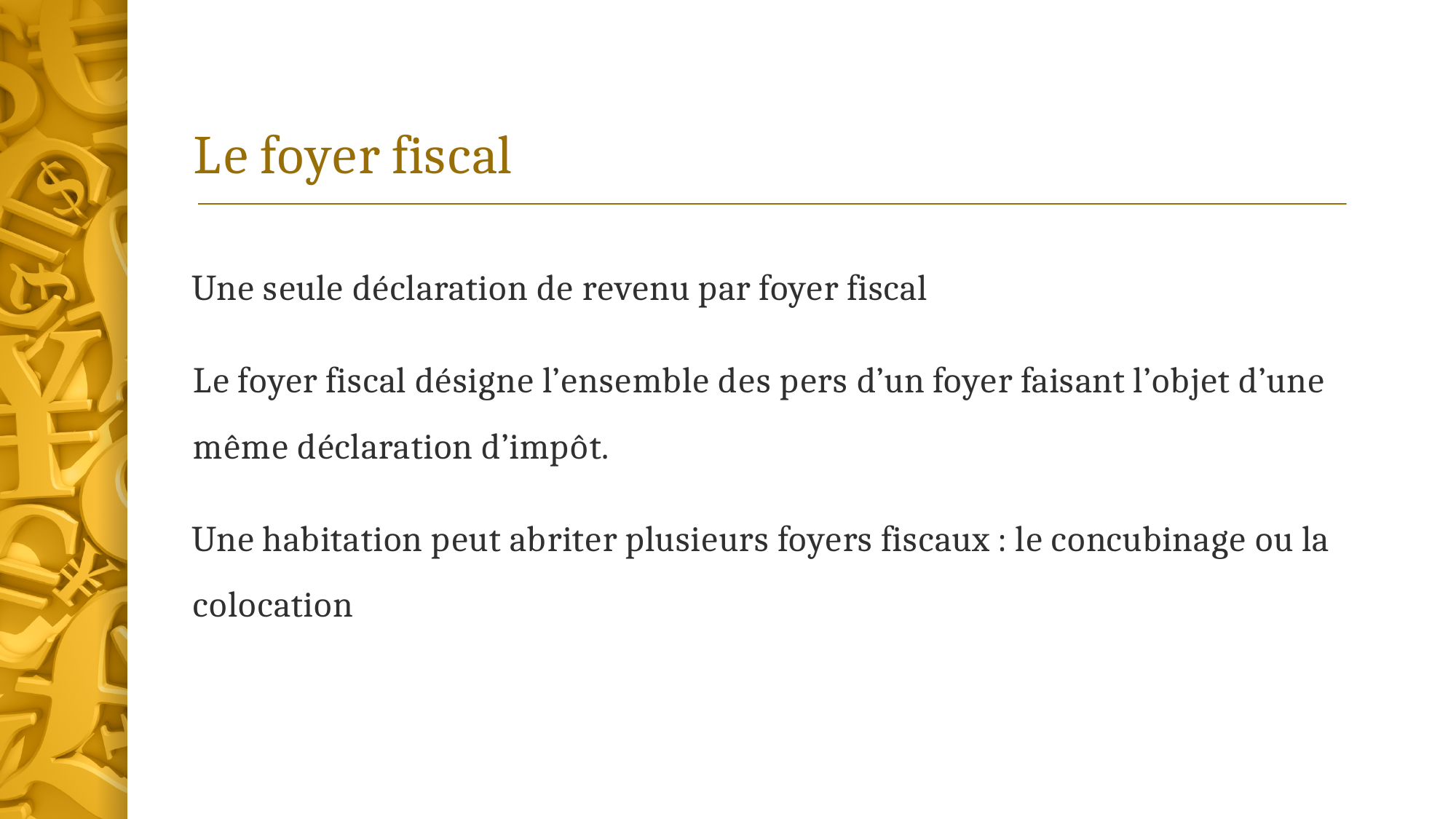

# Le foyer fiscal
Une seule déclaration de revenu par foyer fiscal
Le foyer fiscal désigne l’ensemble des pers d’un foyer faisant l’objet d’une même déclaration d’impôt.
Une habitation peut abriter plusieurs foyers fiscaux : le concubinage ou la colocation